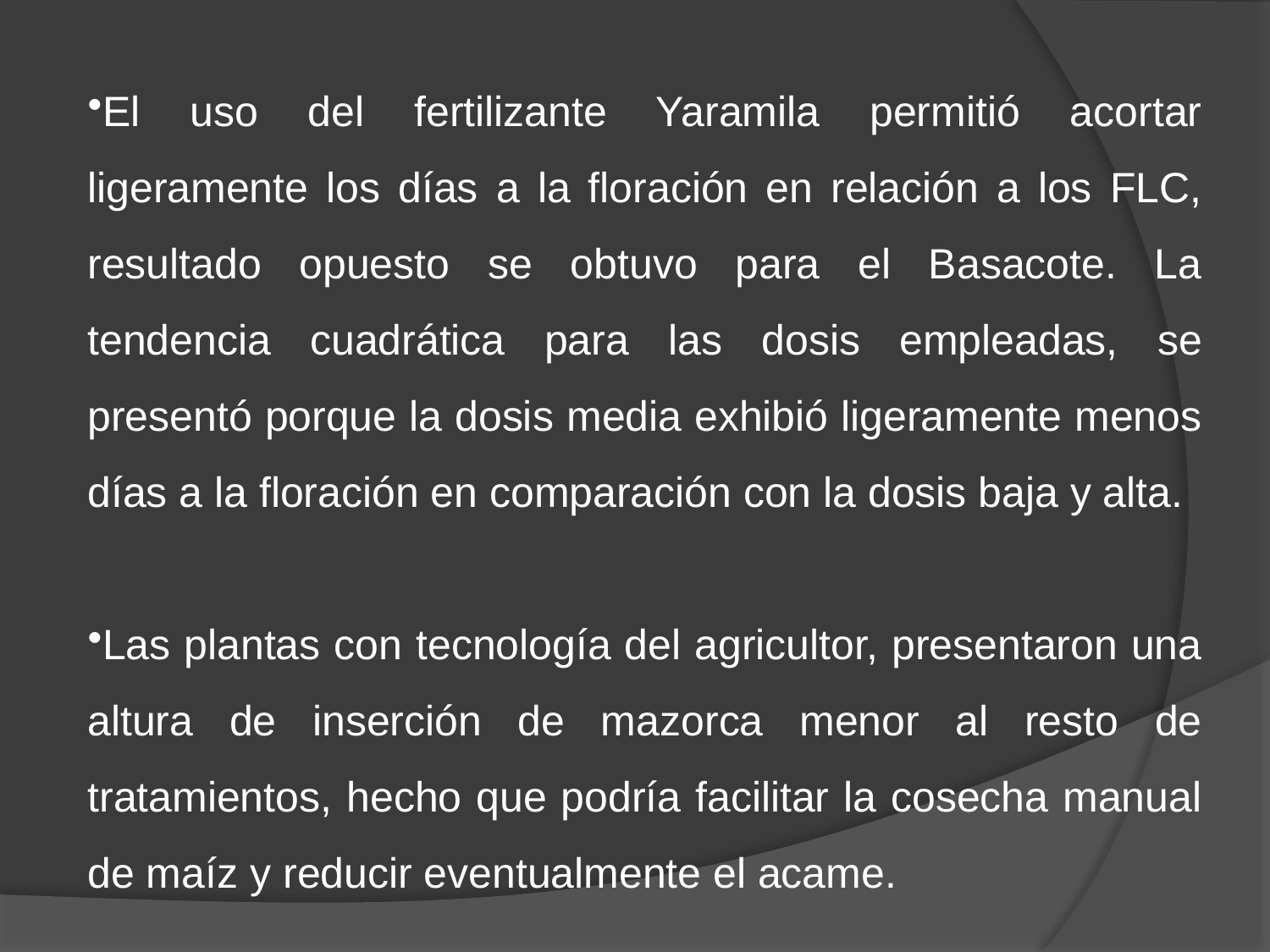

El uso del fertilizante Yaramila permitió acortar ligeramente los días a la floración en relación a los FLC, resultado opuesto se obtuvo para el Basacote. La tendencia cuadrática para las dosis empleadas, se presentó porque la dosis media exhibió ligeramente menos días a la floración en comparación con la dosis baja y alta.

Las plantas con tecnología del agricultor, presentaron una altura de inserción de mazorca menor al resto de tratamientos, hecho que podría facilitar la cosecha manual de maíz y reducir eventualmente el acame.